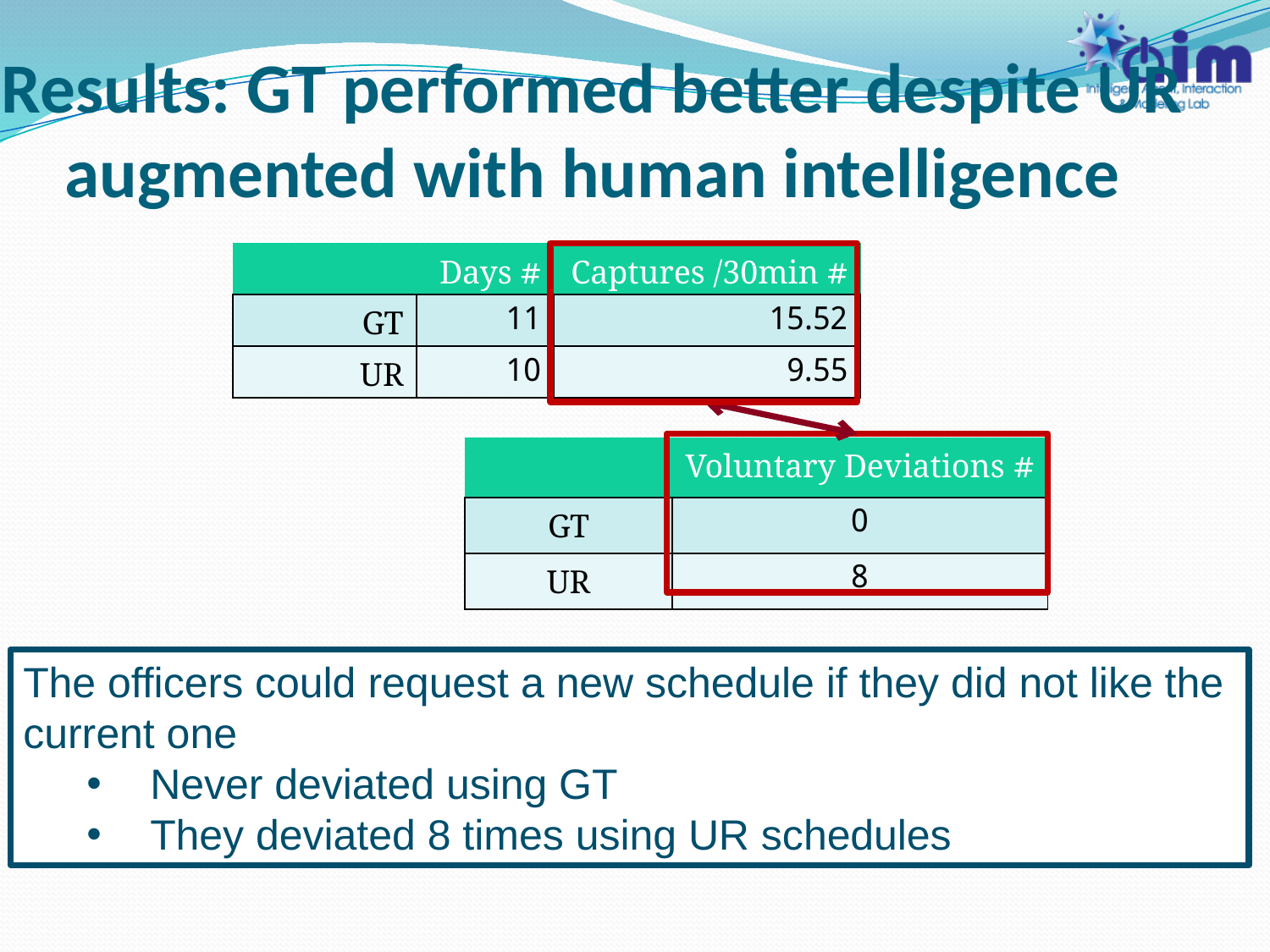

# Results: GT performed better despite UR augmented with human intelligence
|  | # Days | # Captures /30min |
| --- | --- | --- |
| GT | 11 | 15.52 |
| UR | 10 | 9.55 |

|  | # Voluntary Deviations |
| --- | --- |
| GT | 0 |
| UR | 8 |
The officers could request a new schedule if they did not like the current one
Never deviated using GT
They deviated 8 times using UR schedules